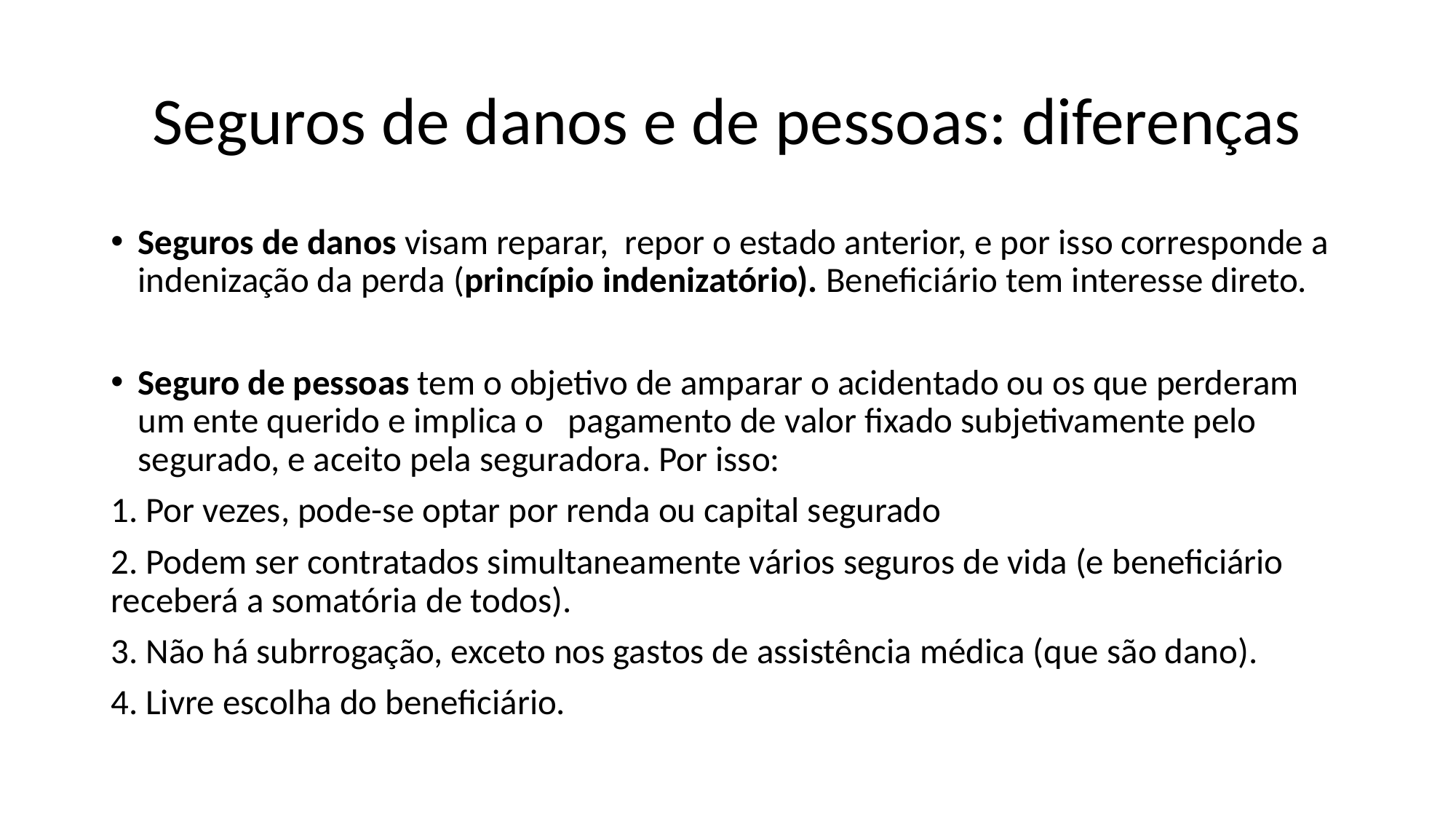

# Seguros de danos e de pessoas: diferenças
Seguros de danos visam reparar,  repor o estado anterior, e por isso corresponde a indenização da perda (princípio indenizatório). Beneficiário tem interesse direto.

Seguro de pessoas tem o objetivo de amparar o acidentado ou os que perderam um ente querido e implica o   pagamento de valor fixado subjetivamente pelo segurado, e aceito pela seguradora. Por isso:
1. Por vezes, pode-se optar por renda ou capital segurado
2. Podem ser contratados simultaneamente vários seguros de vida (e beneficiário receberá a somatória de todos).
3. Não há subrrogação, exceto nos gastos de assistência médica (que são dano).
4. Livre escolha do beneficiário.